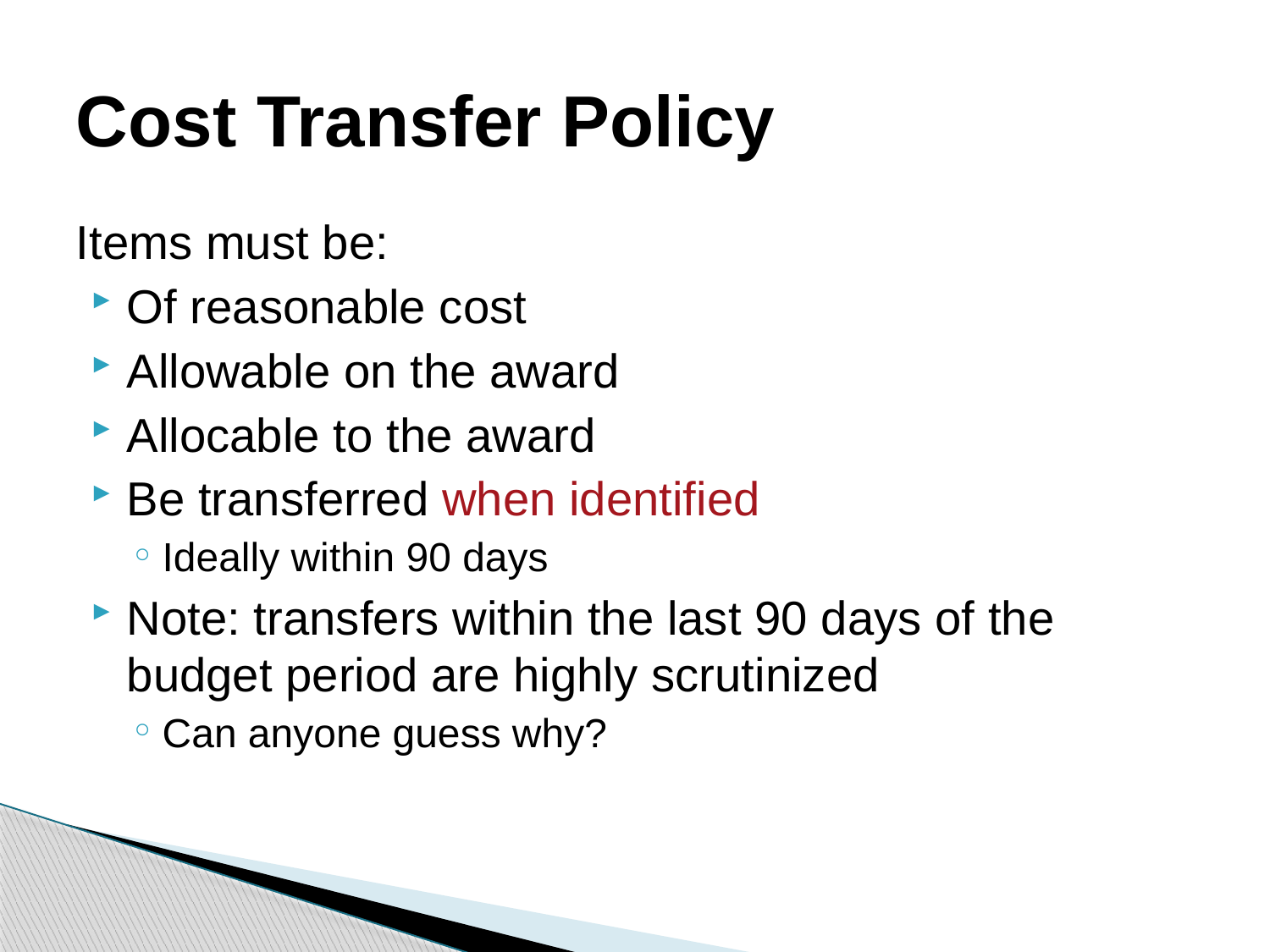

# Cost Transfer Policy
Items must be:
Of reasonable cost
Allowable on the award
Allocable to the award
Be transferred when identified
Ideally within 90 days
Note: transfers within the last 90 days of the budget period are highly scrutinized
Can anyone guess why?